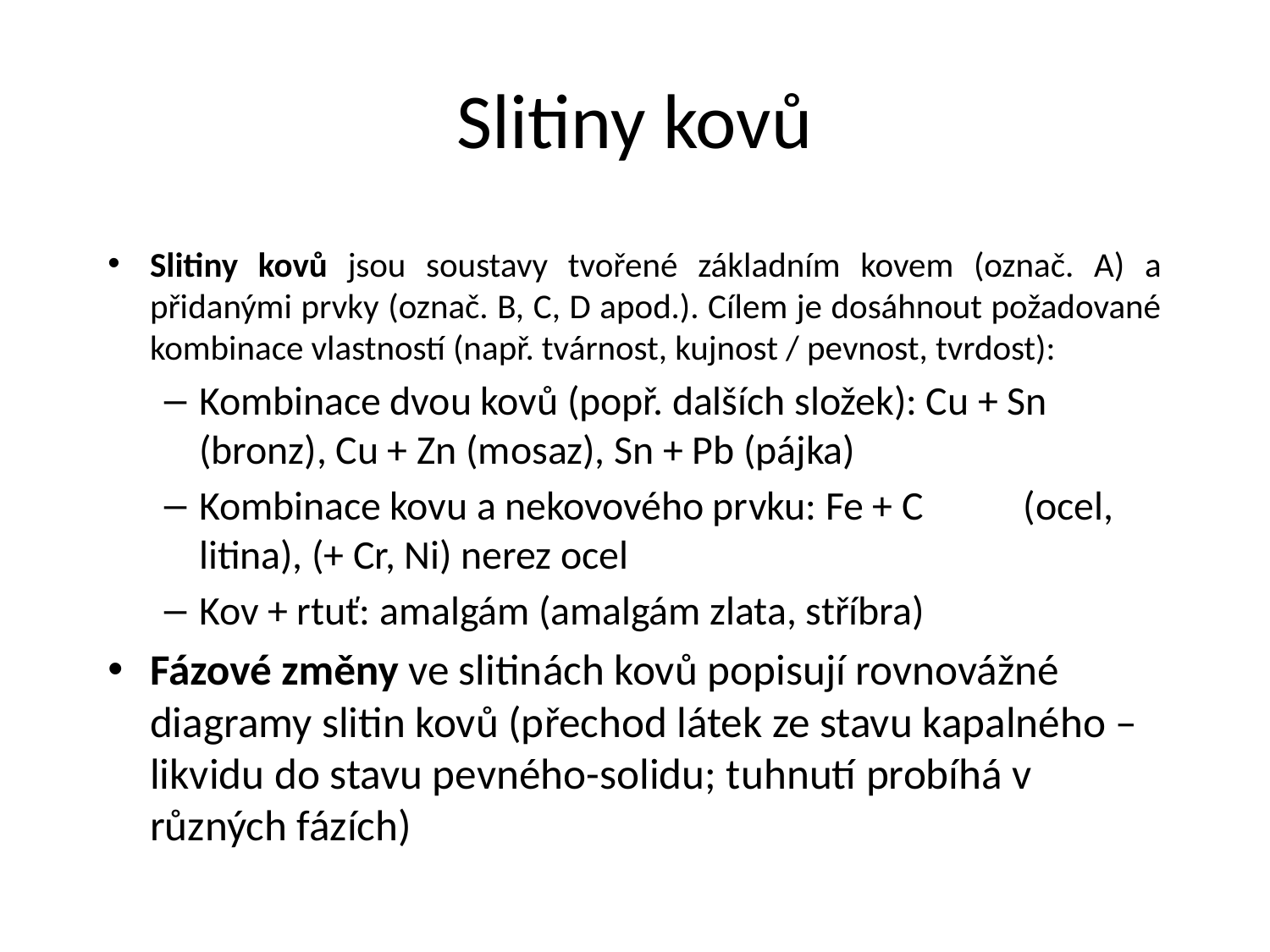

# Slitiny kovů
Slitiny kovů jsou soustavy tvořené základním kovem (označ. A) a přidanými prvky (označ. B, C, D apod.). Cílem je dosáhnout požadované kombinace vlastností (např. tvárnost, kujnost / pevnost, tvrdost):
Kombinace dvou kovů (popř. dalších složek): Cu + Sn (bronz), Cu + Zn (mosaz), Sn + Pb (pájka)
Kombinace kovu a nekovového prvku: Fe + C           (ocel, litina), (+ Cr, Ni) nerez ocel
Kov + rtuť: amalgám (amalgám zlata, stříbra)
Fázové změny ve slitinách kovů popisují rovnovážné diagramy slitin kovů (přechod látek ze stavu kapalného – likvidu do stavu pevného-solidu; tuhnutí probíhá v různých fázích)